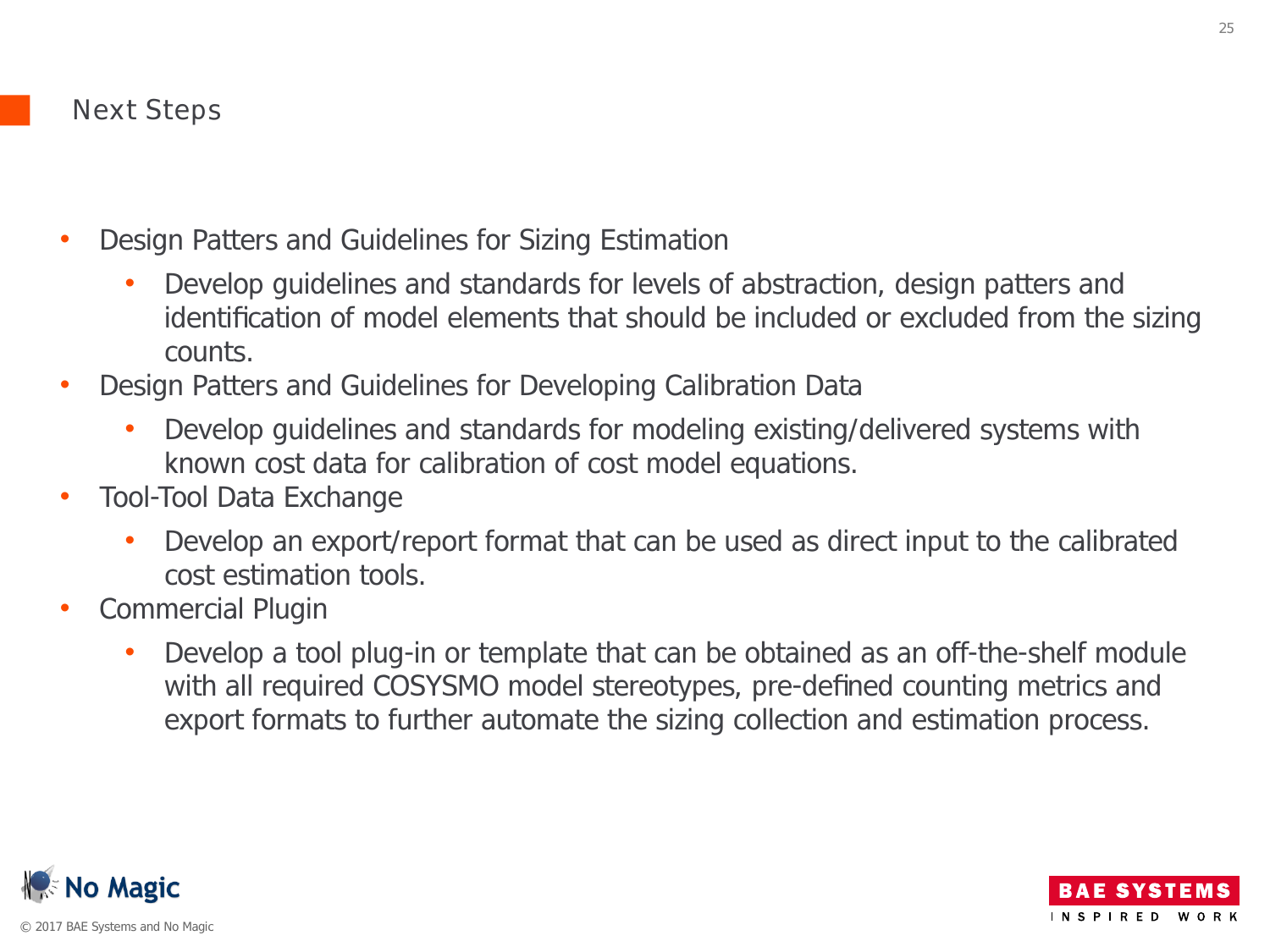

# Next Steps
Design Patters and Guidelines for Sizing Estimation
Develop guidelines and standards for levels of abstraction, design patters and identification of model elements that should be included or excluded from the sizing counts.
Design Patters and Guidelines for Developing Calibration Data
Develop guidelines and standards for modeling existing/delivered systems with known cost data for calibration of cost model equations.
Tool-Tool Data Exchange
Develop an export/report format that can be used as direct input to the calibrated cost estimation tools.
Commercial Plugin
Develop a tool plug-in or template that can be obtained as an off-the-shelf module with all required COSYSMO model stereotypes, pre-defined counting metrics and export formats to further automate the sizing collection and estimation process.